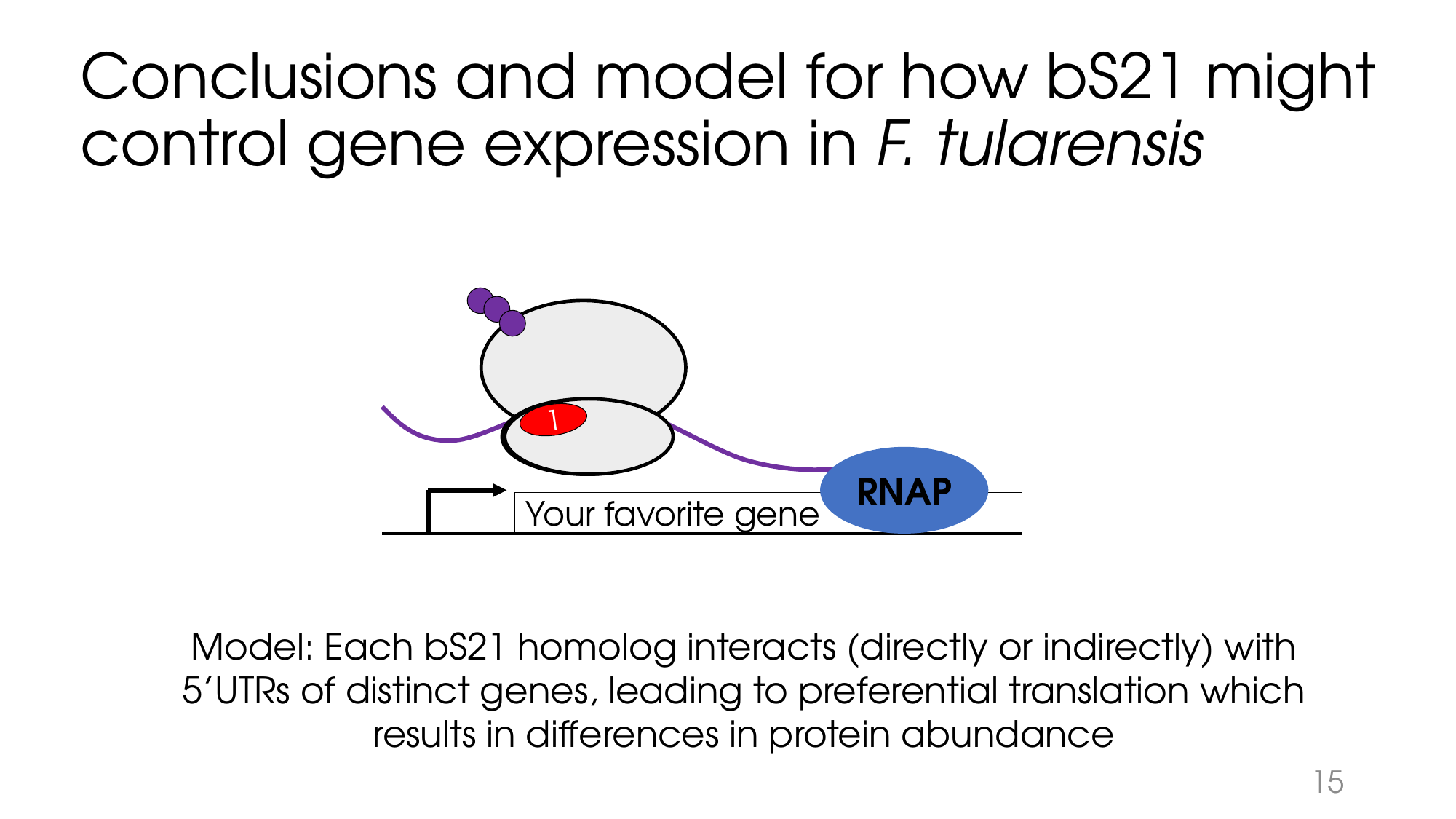

# Conclusions and model for how bS21 might control gene expression in F. tularensis

1

2

RNAP
Your favorite gene
Model: Each bS21 homolog interacts (directly or indirectly) with 5’UTRs of distinct genes, leading to preferential translation which results in differences in protein abundance
15